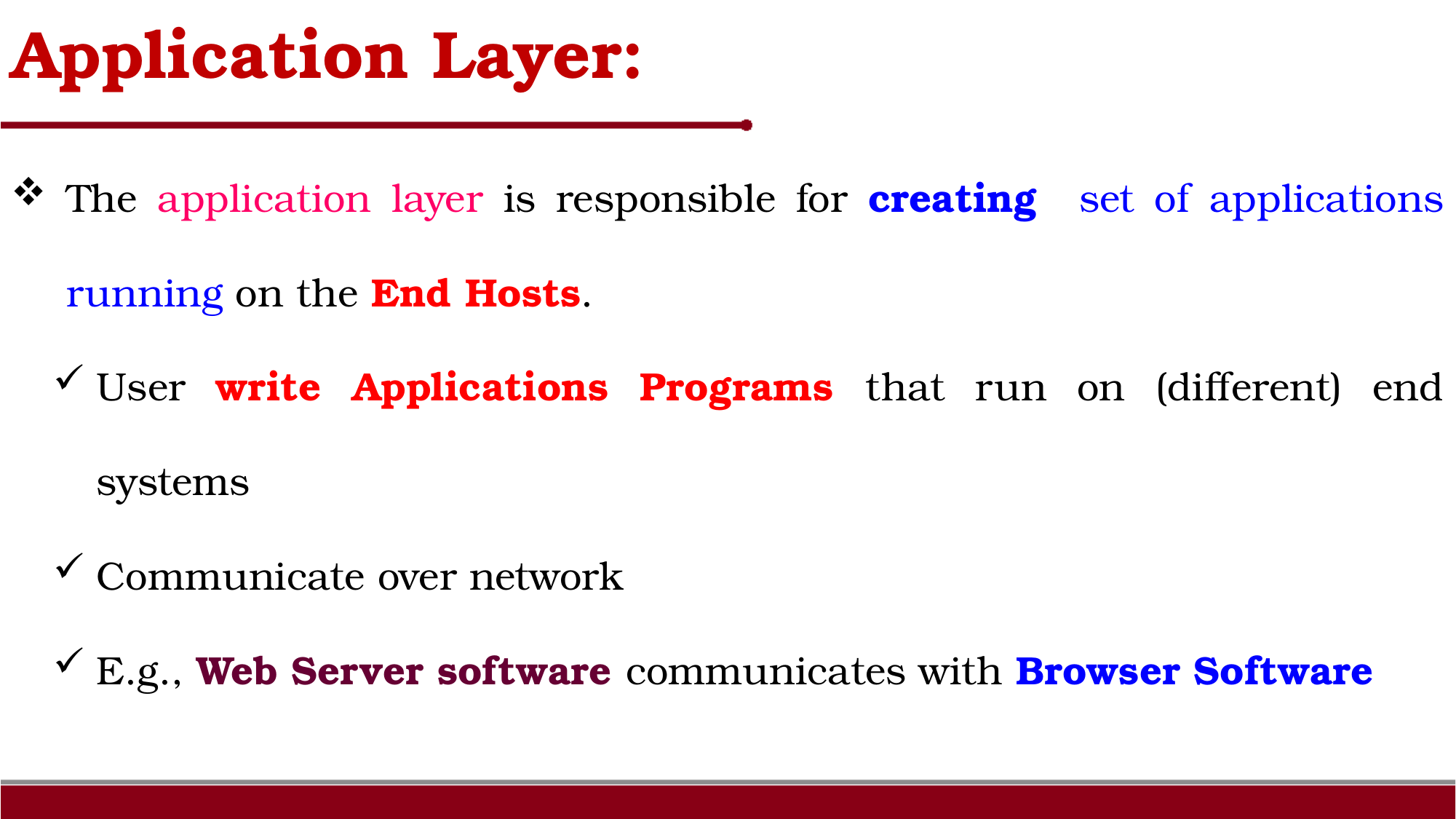

# Application Layer:

The application layer is responsible for creating  set of applications running on the End Hosts.
User write Applications Programs that run on (different) end systems
Communicate over network
E.g., Web Server software communicates with Browser Software